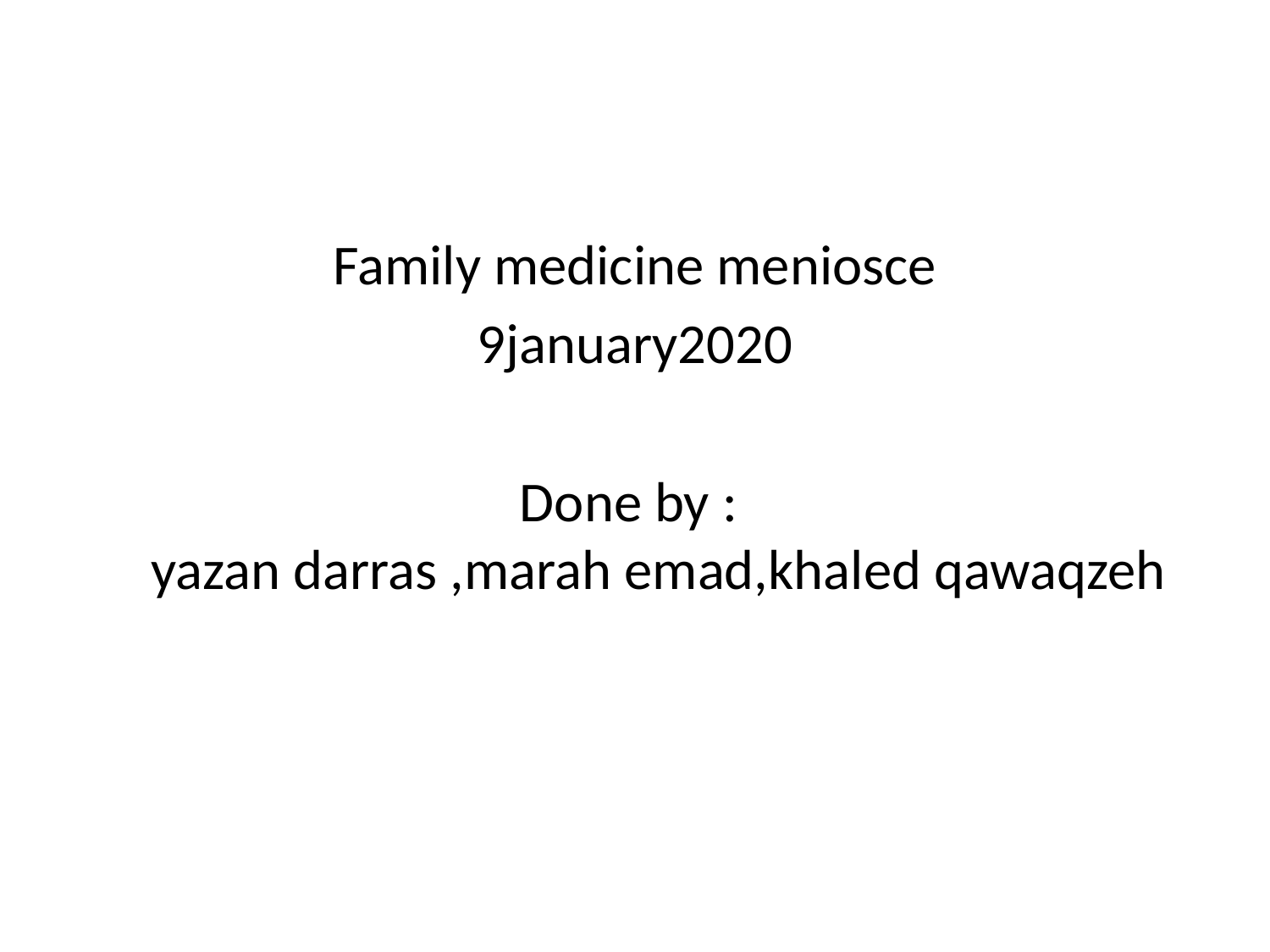

#
Family medicine meniosce
9january2020

Done by :
yazan darras ,marah emad,khaled qawaqzeh